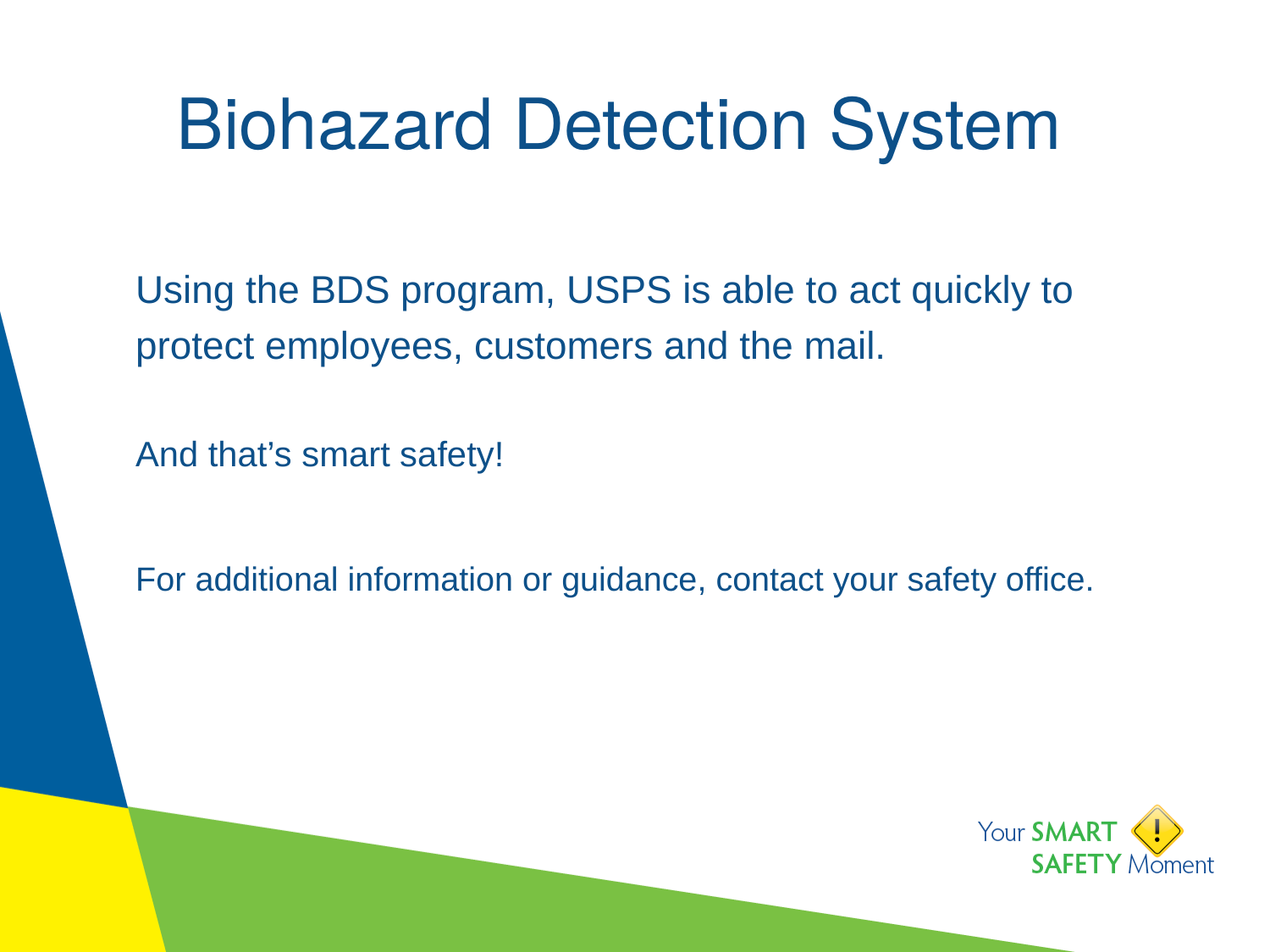

# Biohazard Detection System

Using the BDS program, USPS is able to act quickly to protect employees, customers and the mail.

And that’s smart safety!

For additional information or guidance, contact your safety office.